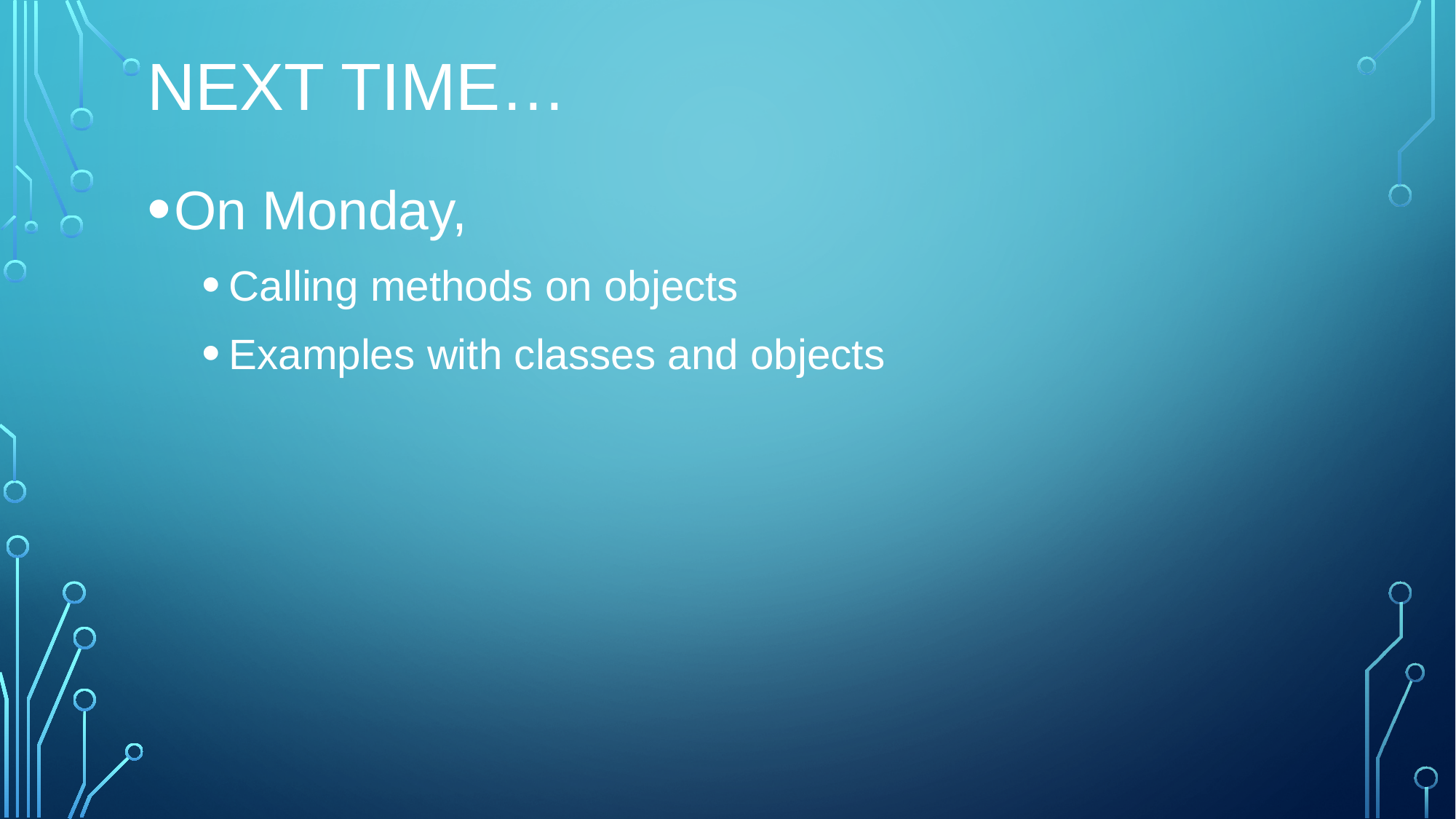

# Next time…
On Monday,
Calling methods on objects
Examples with classes and objects